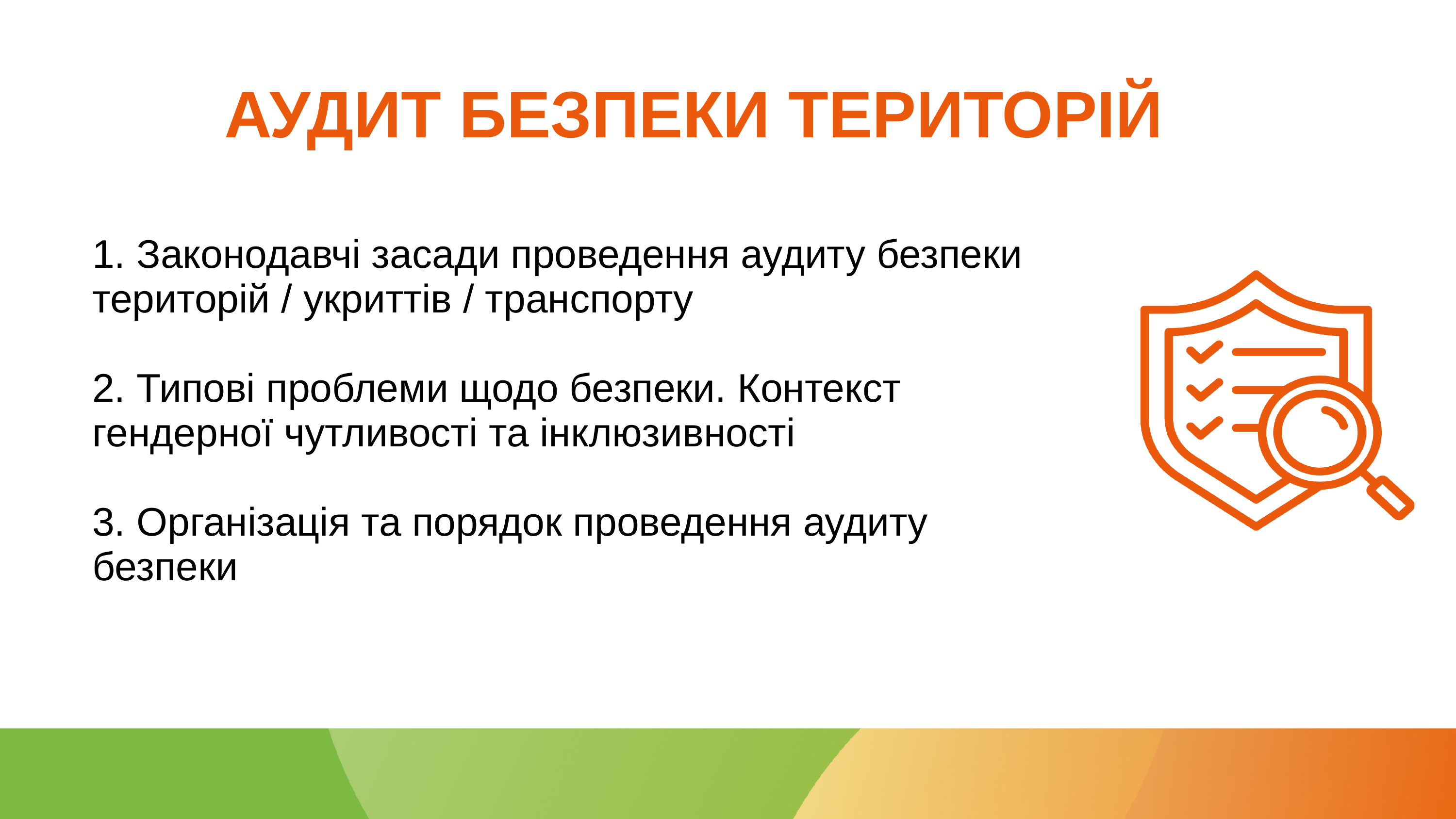

# АУДИТ БЕЗПЕКИ ТЕРИТОРІЙ
1. Законодавчі засади проведення аудиту безпеки територій / укриттів / транспорту

2. Типові проблеми щодо безпеки. Контекст гендерної чутливості та інклюзивності

3. Організація та порядок проведення аудиту безпеки